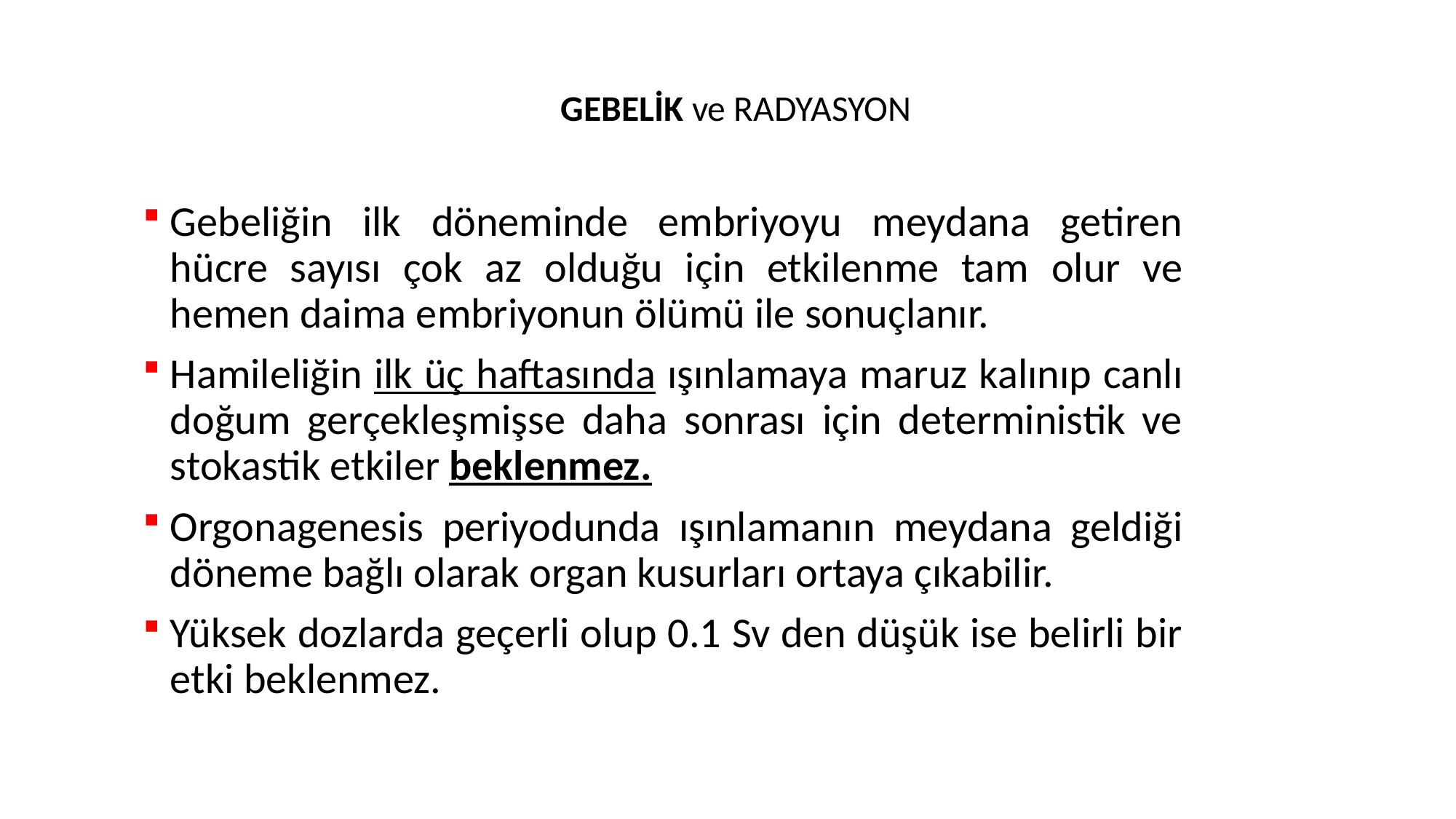

GEBELİK ve RADYASYON
Gebeliğin ilk döneminde embriyoyu meydana getiren hücre sayısı çok az olduğu için etkilenme tam olur ve hemen daima embriyonun ölümü ile sonuçlanır.
Hamileliğin ilk üç haftasında ışınlamaya maruz kalınıp canlı doğum gerçekleşmişse daha sonrası için deterministik ve stokastik etkiler beklenmez.
Orgonagenesis periyodunda ışınlamanın meydana geldiği döneme bağlı olarak organ kusurları ortaya çıkabilir.
Yüksek dozlarda geçerli olup 0.1 Sv den düşük ise belirli bir etki beklenmez.